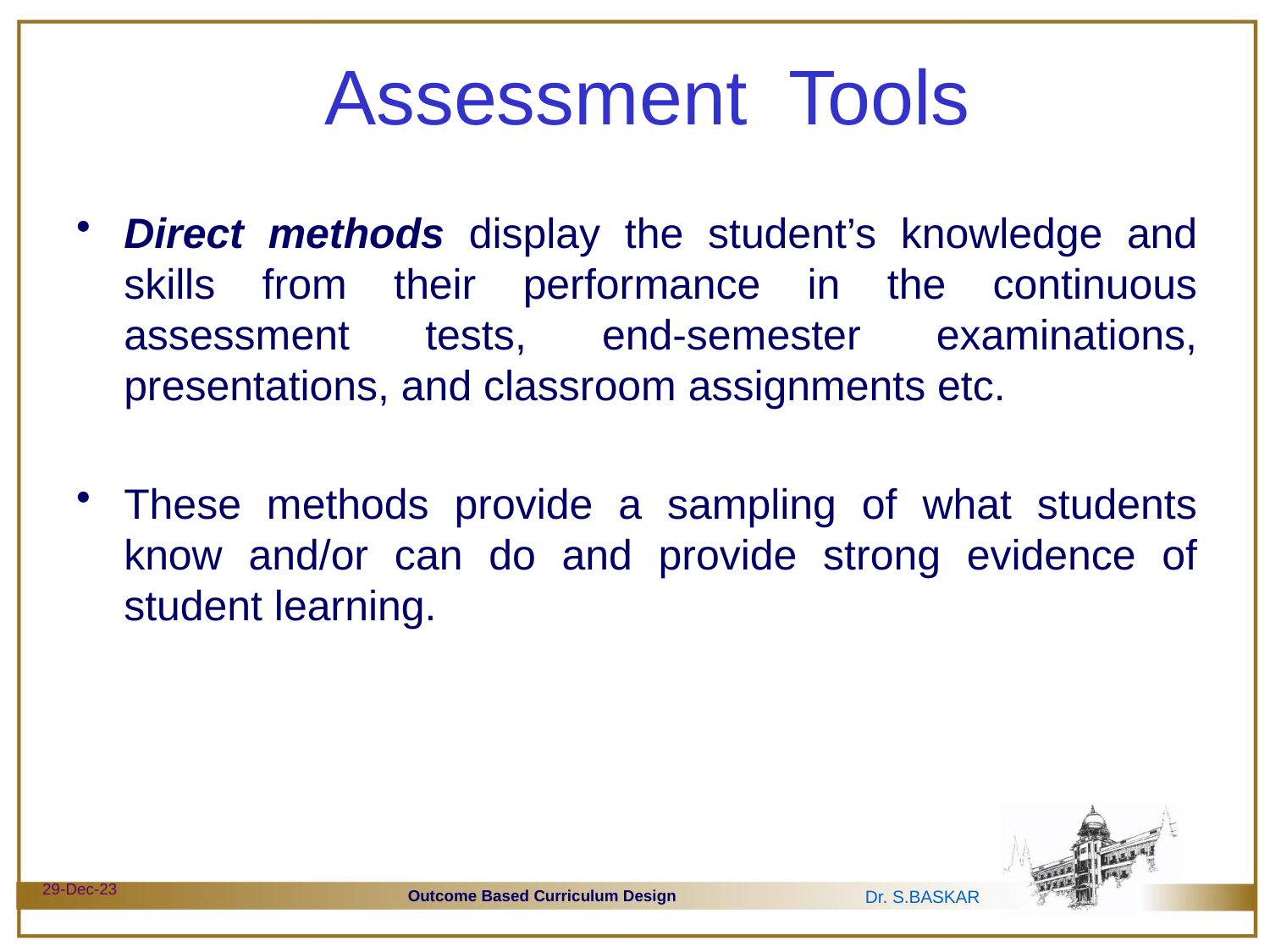

# Assessment  Tools

Direct methods display the student’s knowledge and skills from their performance in the continuous assessment tests, end-semester examinations, presentations, and classroom assignments etc.

These methods provide a sampling of what students know and/or can do and provide strong evidence of student learning.

29-Dec-23